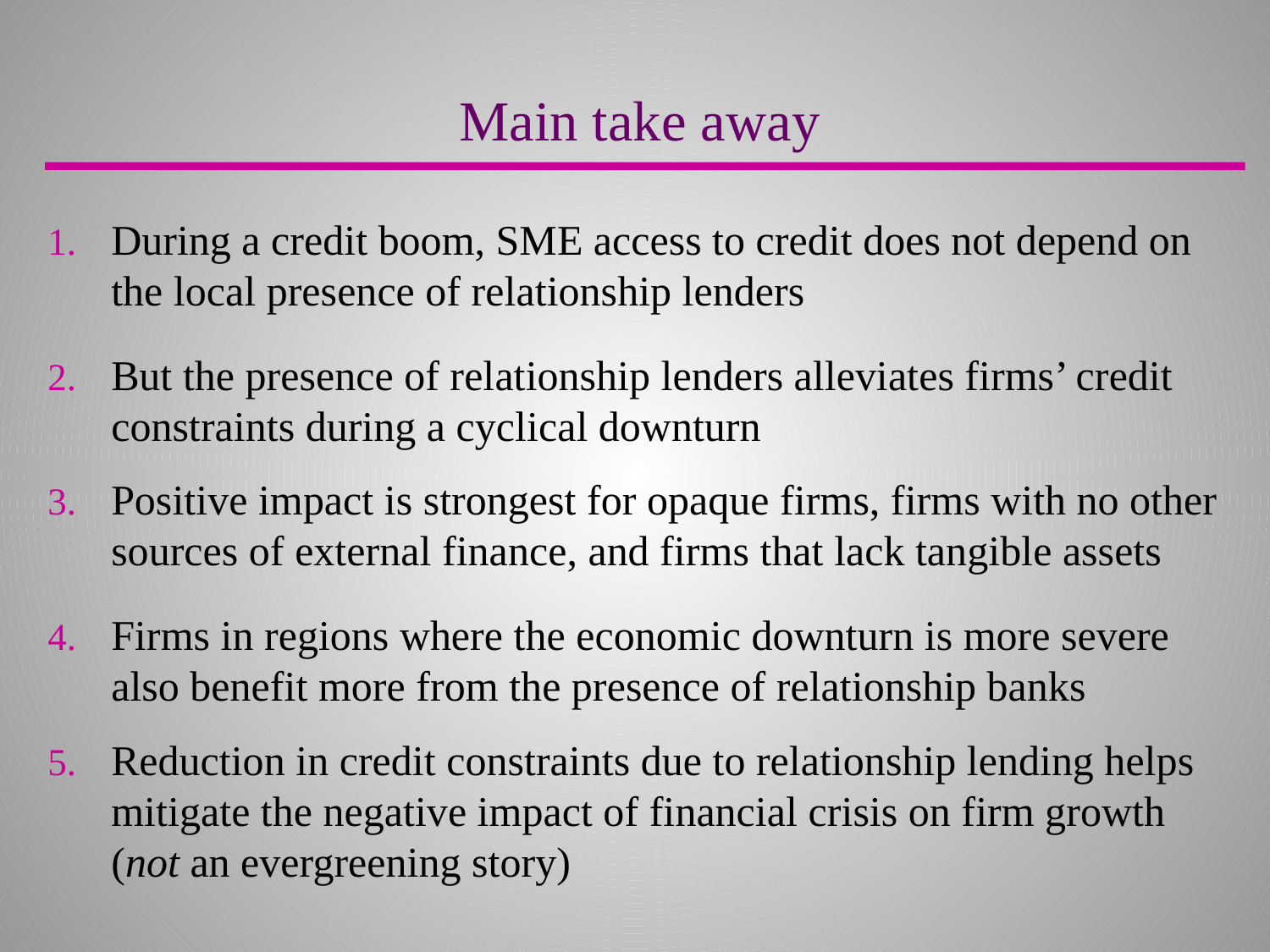

Main take away

During a credit boom, SME access to credit does not depend on the local presence of relationship lenders
But the presence of relationship lenders alleviates firms’ credit constraints during a cyclical downturn
Positive impact is strongest for opaque firms, firms with no other sources of external finance, and firms that lack tangible assets
Firms in regions where the economic downturn is more severe also benefit more from the presence of relationship banks
Reduction in credit constraints due to relationship lending helps mitigate the negative impact of financial crisis on firm growth (not an evergreening story)